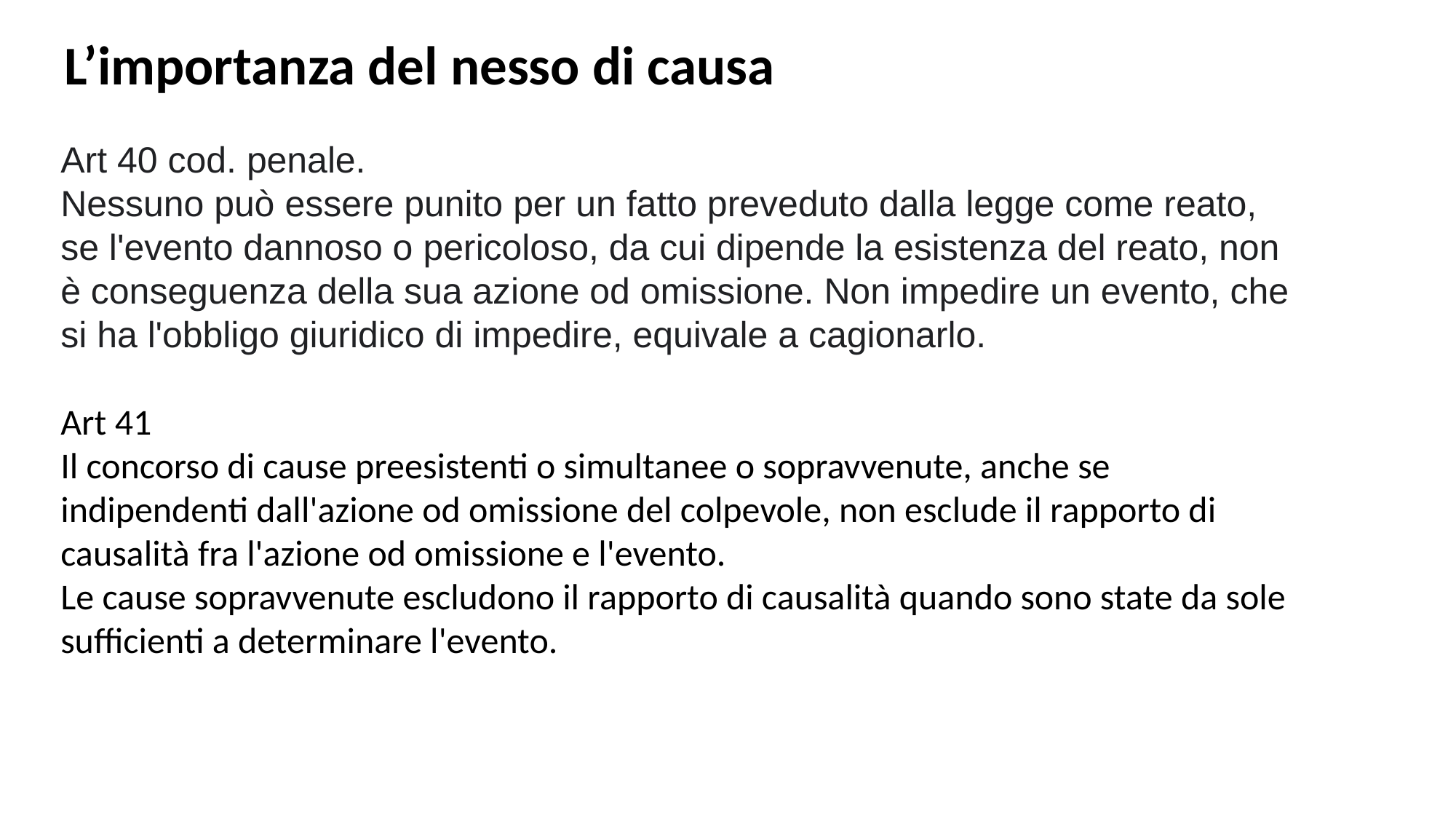

L’importanza del nesso di causa
Art 40 cod. penale.
Nessuno può essere punito per un fatto preveduto dalla legge come reato, se l'evento dannoso o pericoloso, da cui dipende la esistenza del reato, non è conseguenza della sua azione od omissione. Non impedire un evento, che si ha l'obbligo giuridico di impedire, equivale a cagionarlo.

Art 41
Il concorso di cause preesistenti o simultanee o sopravvenute, anche se indipendenti dall'azione od omissione del colpevole, non esclude il rapporto di causalità fra l'azione od omissione e l'evento.
Le cause sopravvenute escludono il rapporto di causalità quando sono state da sole sufficienti a determinare l'evento.